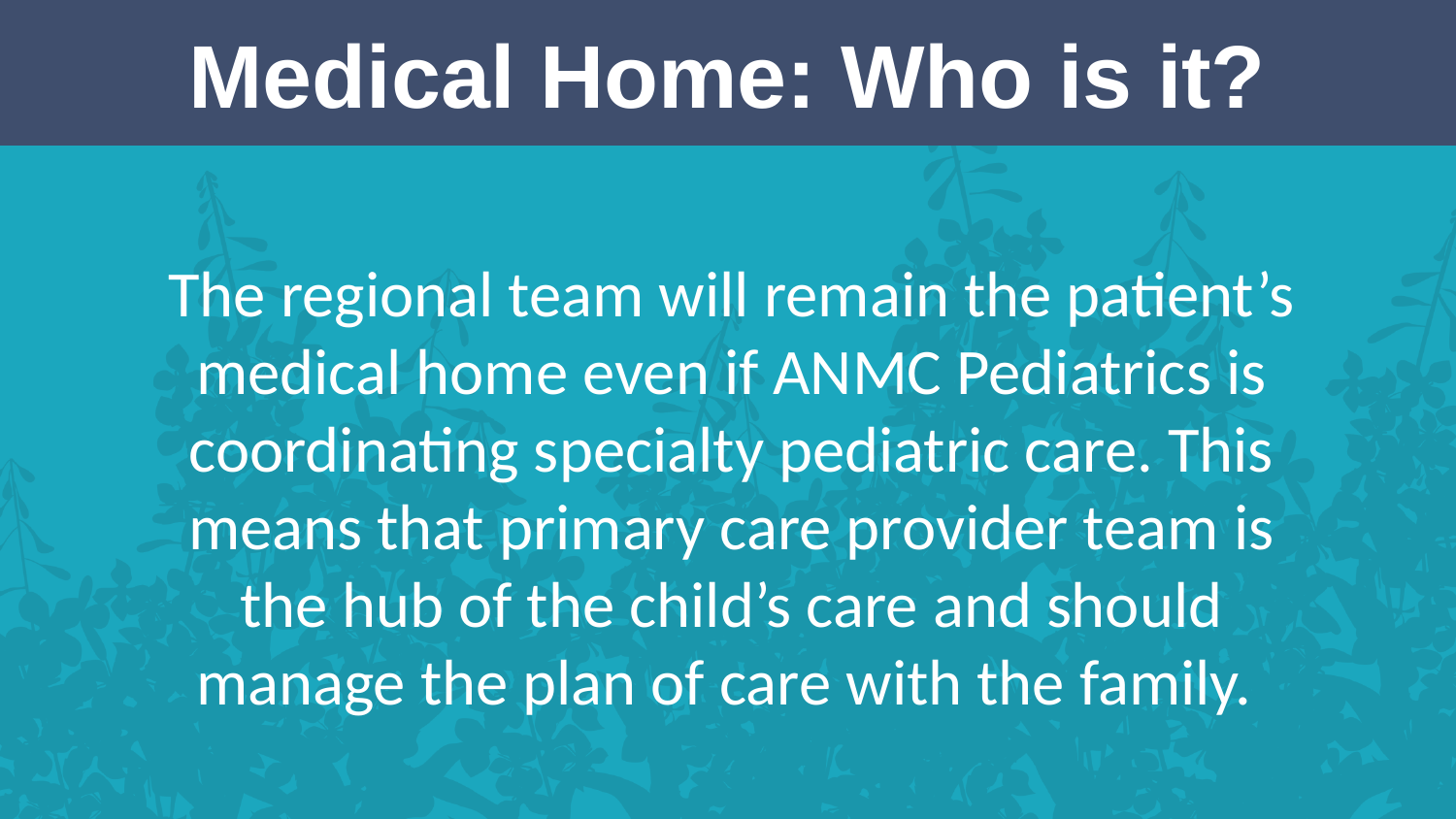

# Medical Home: Who is it?
The regional team will remain the patient’s medical home even if ANMC Pediatrics is coordinating specialty pediatric care. This means that primary care provider team is the hub of the child’s care and should manage the plan of care with the family.